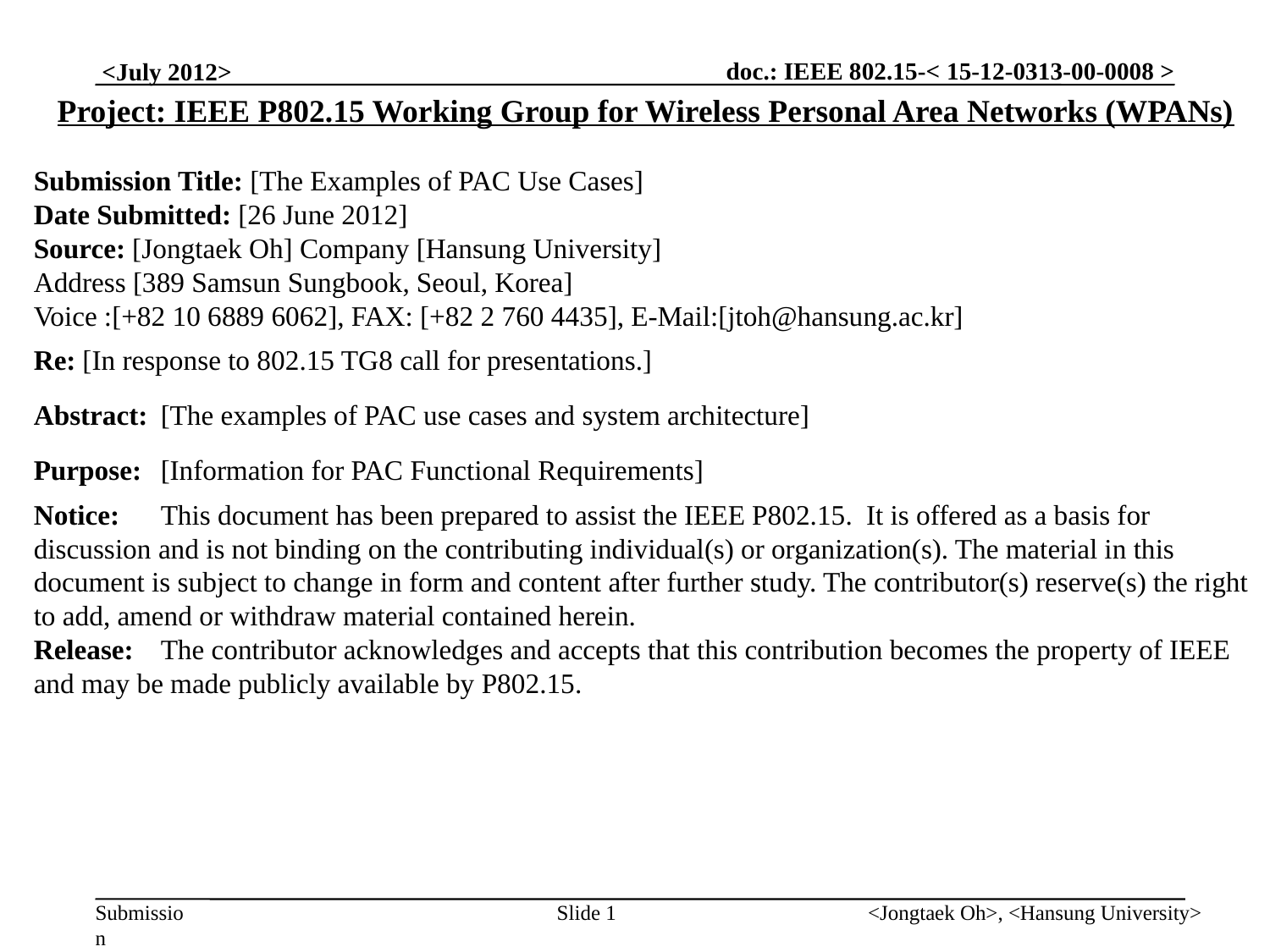

Project: IEEE P802.15 Working Group for Wireless Personal Area Networks (WPANs)

Submission Title: [The Examples of PAC Use Cases]
Date Submitted: [26 June 2012]
Source: [Jongtaek Oh] Company [Hansung University]
Address [389 Samsun Sungbook, Seoul, Korea]
Voice :[+82 10 6889 6062], FAX: [+82 2 760 4435], E-Mail:[jtoh@hansung.ac.kr]
Re: [In response to 802.15 TG8 call for presentations.]
Abstract:	[The examples of PAC use cases and system architecture]
Purpose:	[Information for PAC Functional Requirements]
Notice:	This document has been prepared to assist the IEEE P802.15.  It is offered as a basis for discussion and is not binding on the contributing individual(s) or organization(s). The material in this document is subject to change in form and content after further study. The contributor(s) reserve(s) the right to add, amend or withdraw material contained herein.
Release:	The contributor acknowledges and accepts that this contribution becomes the property of IEEE and may be made publicly available by P802.15.